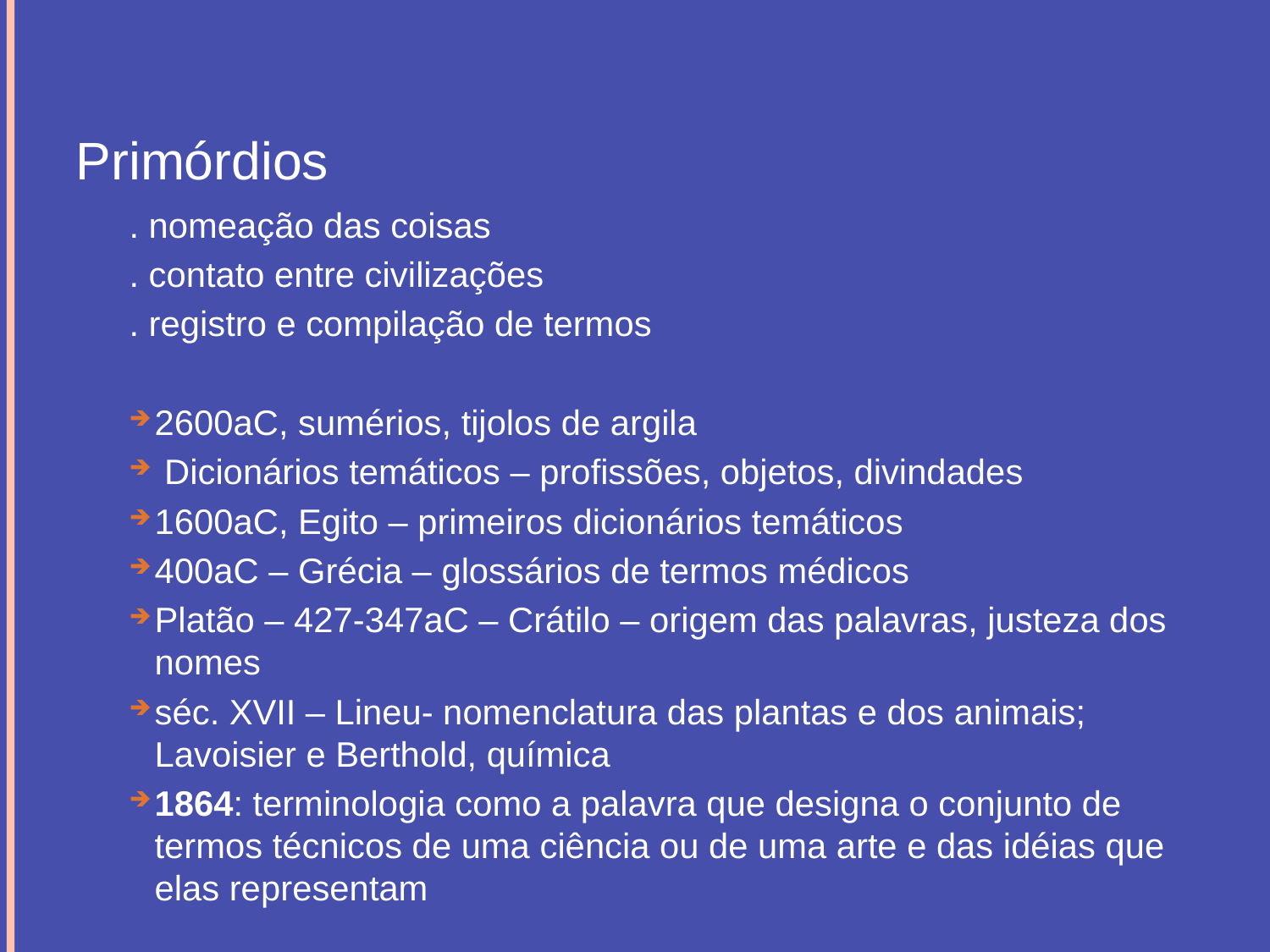

# Primórdios
. nomeação das coisas
. contato entre civilizações
. registro e compilação de termos

2600aC, sumérios, tijolos de argila
 Dicionários temáticos – profissões, objetos, divindades
1600aC, Egito – primeiros dicionários temáticos
400aC – Grécia – glossários de termos médicos
Platão – 427-347aC – Crátilo – origem das palavras, justeza dos nomes
séc. XVII – Lineu- nomenclatura das plantas e dos animais; Lavoisier e Berthold, química
1864: terminologia como a palavra que designa o conjunto de termos técnicos de uma ciência ou de uma arte e das idéias que elas representam

5